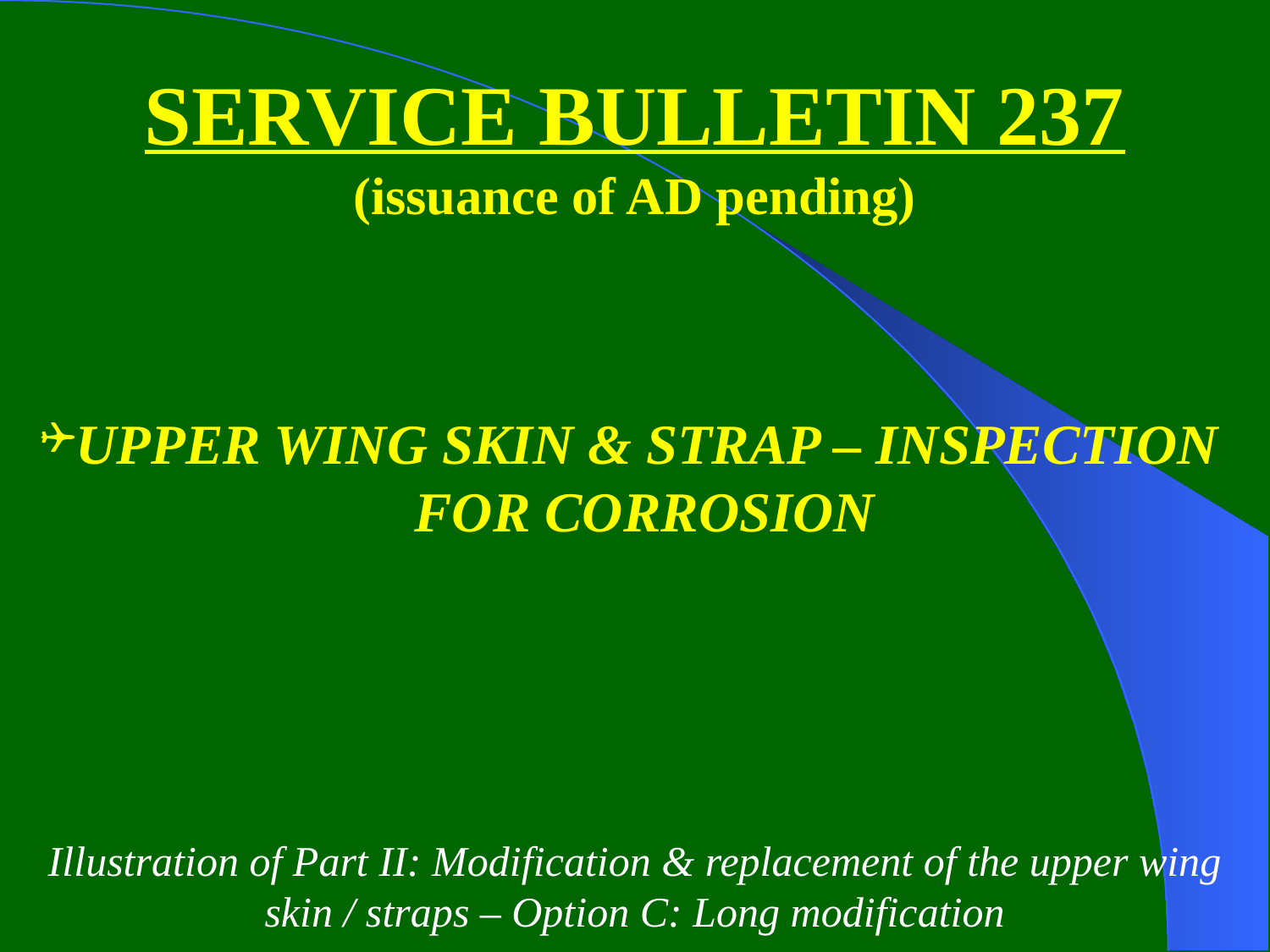

# SERVICE BULLETIN 237 (issuance of AD pending)
UPPER WING SKIN & STRAP – INSPECTION FOR CORROSION
Illustration of Part II: Modification & replacement of the upper wing skin / straps – Option C: Long modification